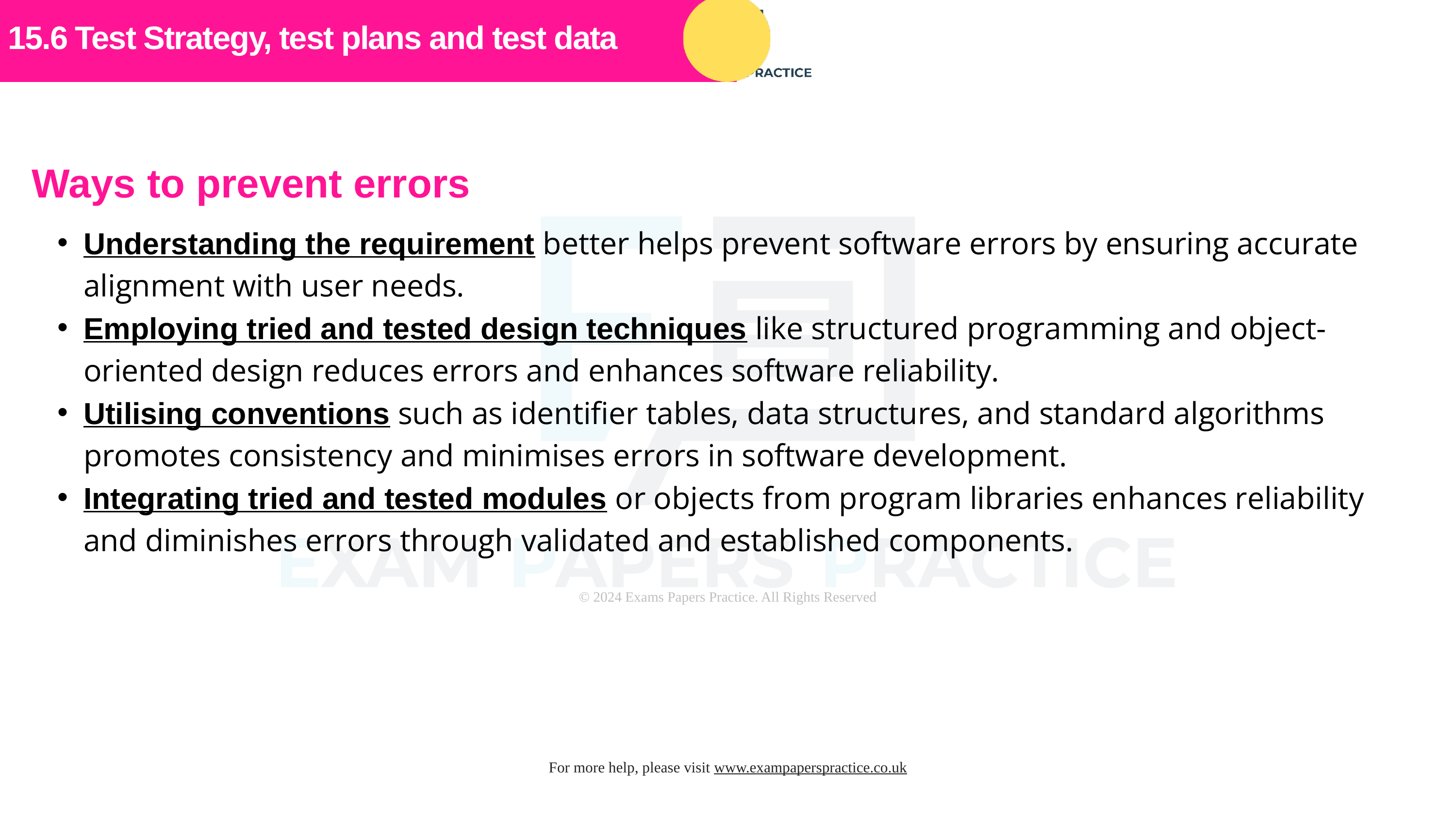

Subtopic 1
15.6 Test Strategy, test plans and test data
Ways to prevent errors
Understanding the requirement better helps prevent software errors by ensuring accurate alignment with user needs.
Employing tried and tested design techniques like structured programming and object-oriented design reduces errors and enhances software reliability.
Utilising conventions such as identifier tables, data structures, and standard algorithms promotes consistency and minimises errors in software development.
Integrating tried and tested modules or objects from program libraries enhances reliability and diminishes errors through validated and established components.